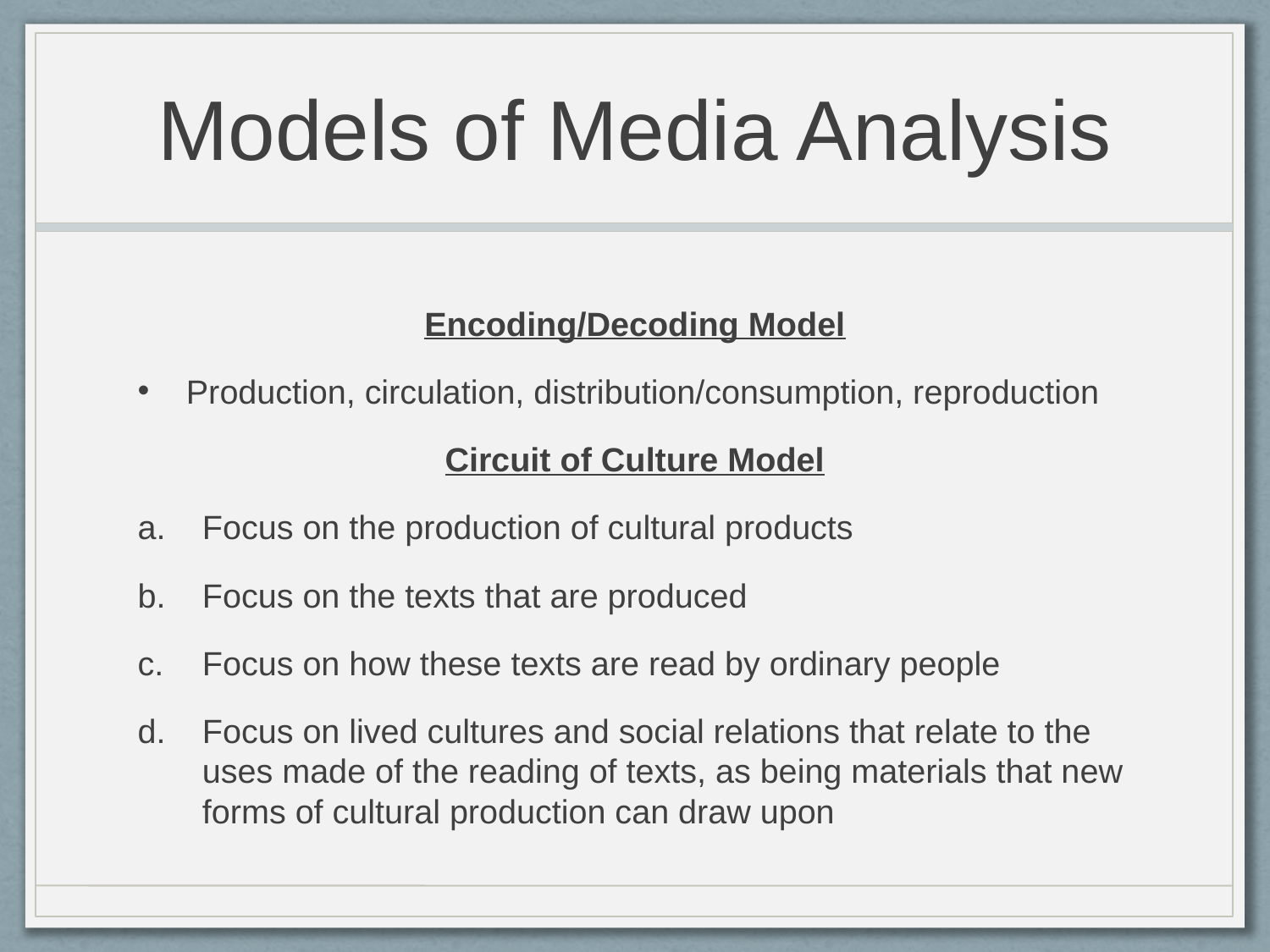

# Models of Media Analysis
Encoding/Decoding Model
Production, circulation, distribution/consumption, reproduction
Circuit of Culture Model
Focus on the production of cultural products
Focus on the texts that are produced
Focus on how these texts are read by ordinary people
Focus on lived cultures and social relations that relate to the uses made of the reading of texts, as being materials that new forms of cultural production can draw upon